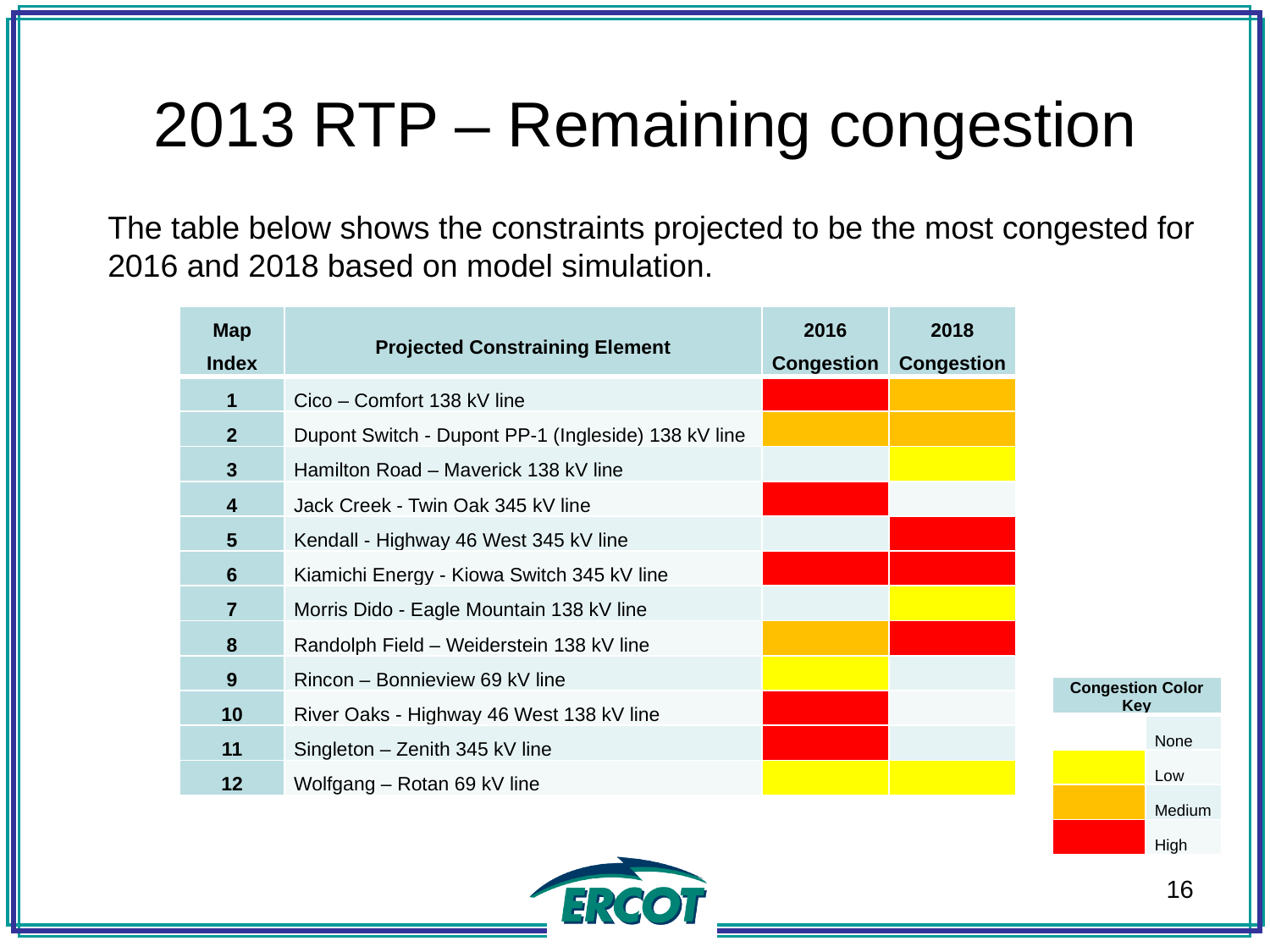

2013 RTP – Remaining congestion
The table below shows the constraints projected to be the most congested for 2016 and 2018 based on model simulation.

| Map Index | Projected Constraining Element | 2016 Congestion | 2018 Congestion |
| --- | --- | --- | --- |
| 1 | Cico – Comfort 138 kV line |  |  |
| 2 | Dupont Switch - Dupont PP-1 (Ingleside) 138 kV line |  |  |
| 3 | Hamilton Road – Maverick 138 kV line |  |  |
| 4 | Jack Creek - Twin Oak 345 kV line |  |  |
| 5 | Kendall - Highway 46 West 345 kV line |  |  |
| 6 | Kiamichi Energy - Kiowa Switch 345 kV line |  |  |
| 7 | Morris Dido - Eagle Mountain 138 kV line |  |  |
| 8 | Randolph Field – Weiderstein 138 kV line |  |  |
| 9 | Rincon – Bonnieview 69 kV line |  |  |
| 10 | River Oaks - Highway 46 West 138 kV line |  |  |
| 11 | Singleton – Zenith 345 kV line |  |  |
| 12 | Wolfgang – Rotan 69 kV line |  |  |
| Congestion Color Key |  |
| --- | --- |
|  | None |
|  | Low |
|  | Medium |
|  | High |
16